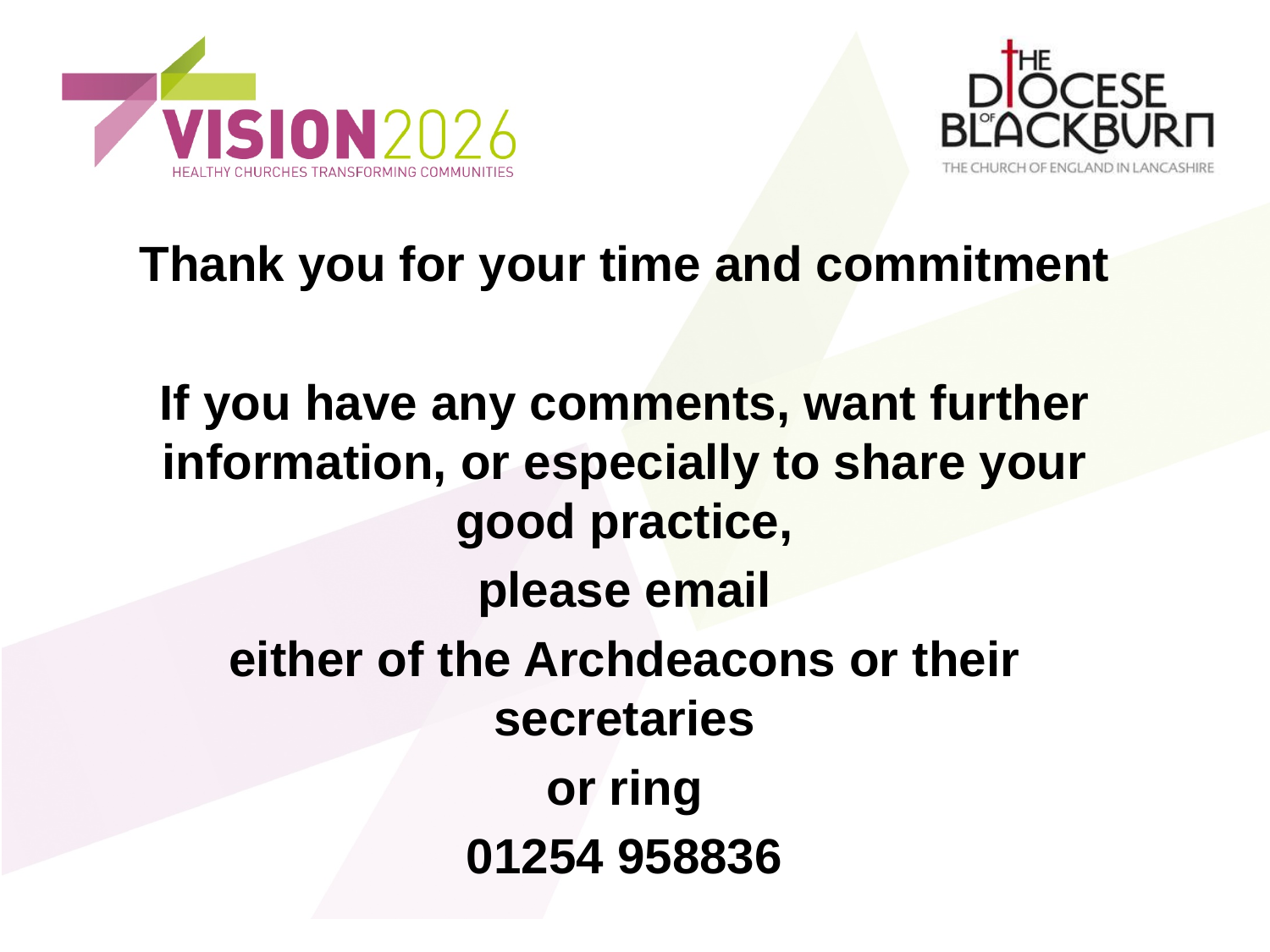

Thank you for your time and commitment

If you have any comments, want further information, or especially to share your good practice,
please email
either of the Archdeacons or their secretaries
or ring
01254 958836